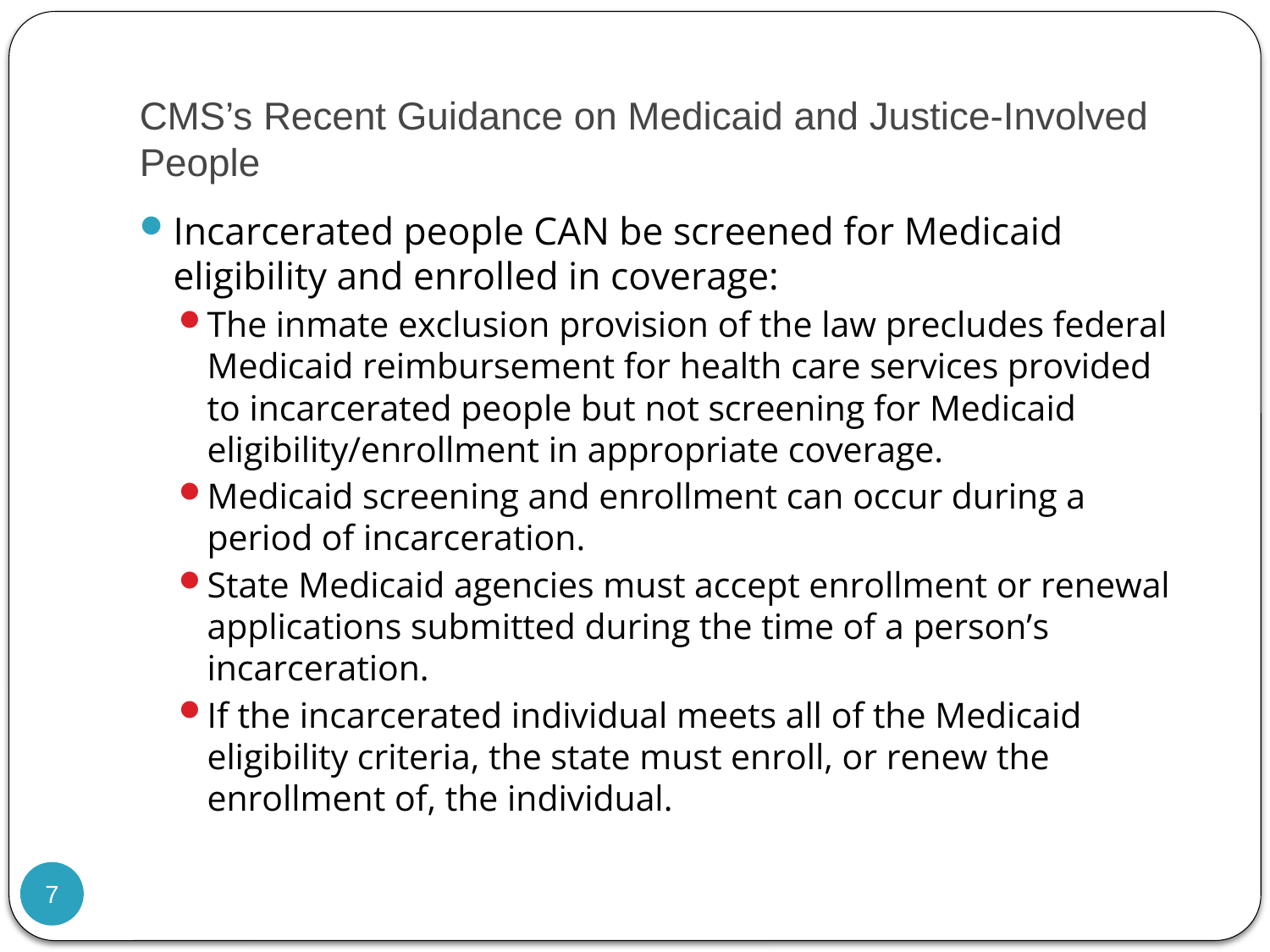

# CMS’s Recent Guidance on Medicaid and Justice-Involved People
Incarcerated people CAN be screened for Medicaid eligibility and enrolled in coverage:
The inmate exclusion provision of the law precludes federal Medicaid reimbursement for health care services provided to incarcerated people but not screening for Medicaid eligibility/enrollment in appropriate coverage.
Medicaid screening and enrollment can occur during a period of incarceration.
State Medicaid agencies must accept enrollment or renewal applications submitted during the time of a person’s incarceration.
If the incarcerated individual meets all of the Medicaid eligibility criteria, the state must enroll, or renew the enrollment of, the individual.
7